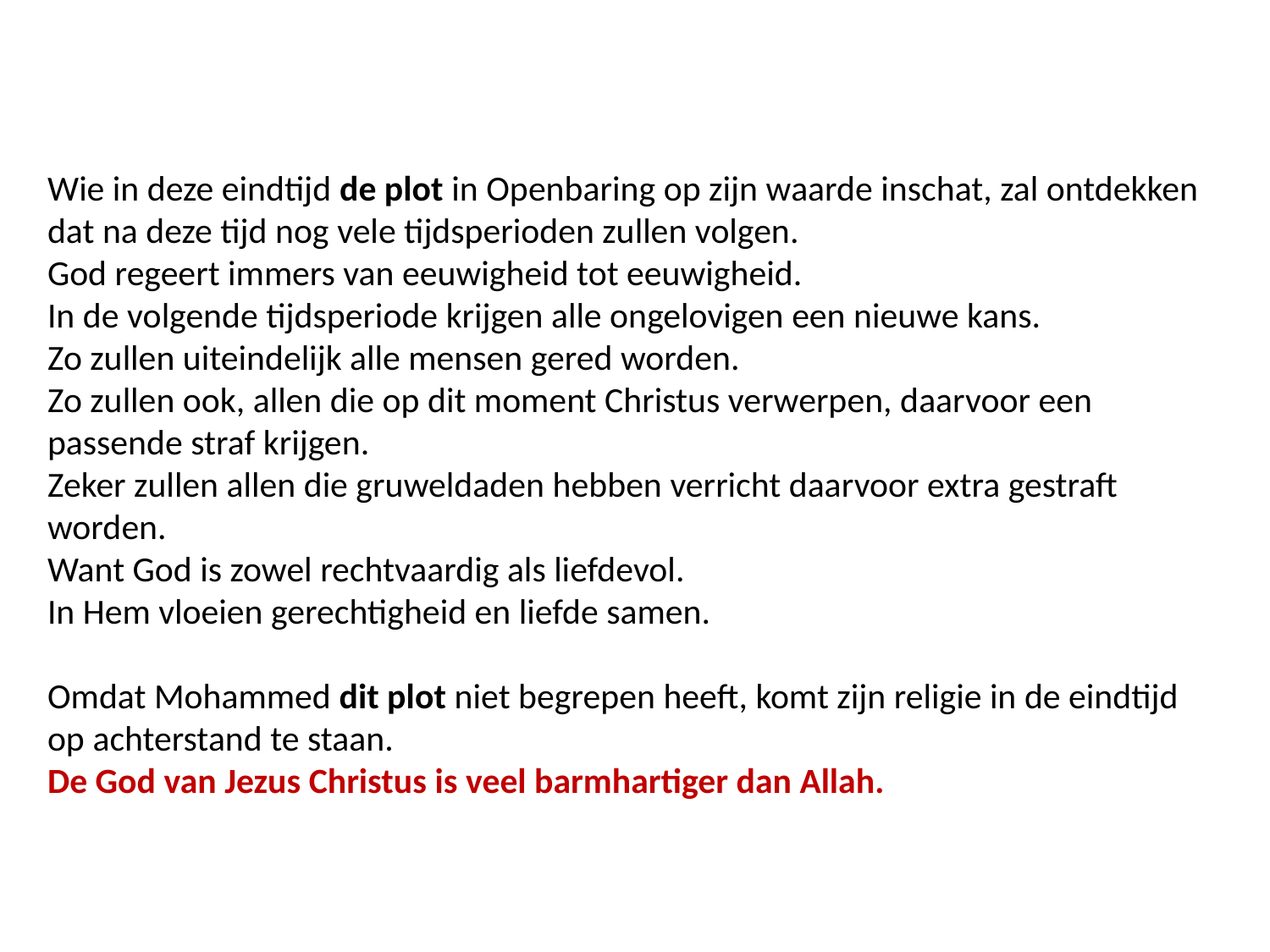

Wie in deze eindtijd de plot in Openbaring op zijn waarde inschat, zal ontdekken dat na deze tijd nog vele tijdsperioden zullen volgen.
God regeert immers van eeuwigheid tot eeuwigheid.
In de volgende tijdsperiode krijgen alle ongelovigen een nieuwe kans.
Zo zullen uiteindelijk alle mensen gered worden.
Zo zullen ook, allen die op dit moment Christus verwerpen, daarvoor een passende straf krijgen.
Zeker zullen allen die gruweldaden hebben verricht daarvoor extra gestraft worden.
Want God is zowel rechtvaardig als liefdevol.
In Hem vloeien gerechtigheid en liefde samen.

Omdat Mohammed dit plot niet begrepen heeft, komt zijn religie in de eindtijd op achterstand te staan.
De God van Jezus Christus is veel barmhartiger dan Allah.